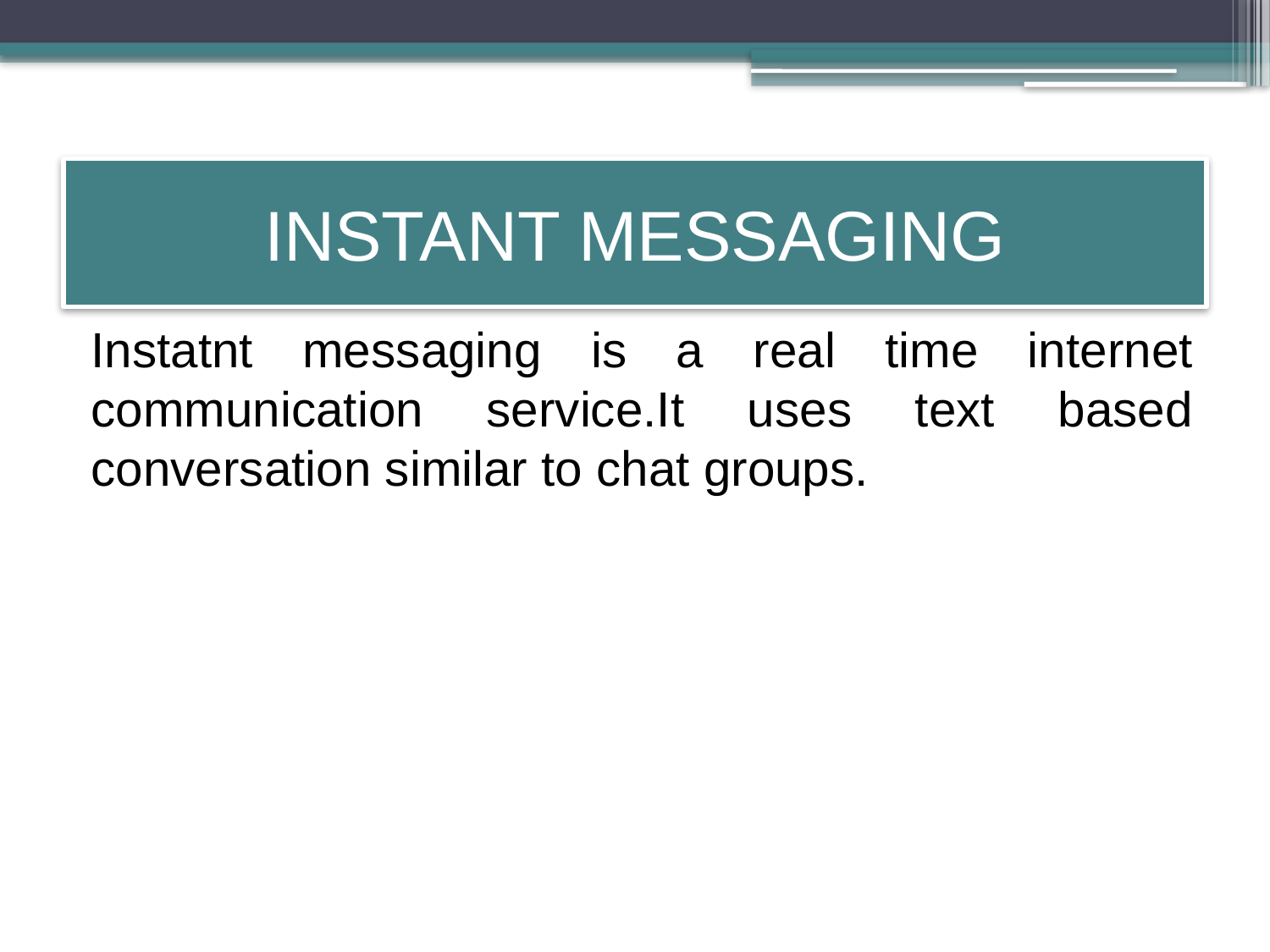

# INSTANT MESSAGING
Instatnt messaging is a real time internet communication service.It uses text based conversation similar to chat groups.